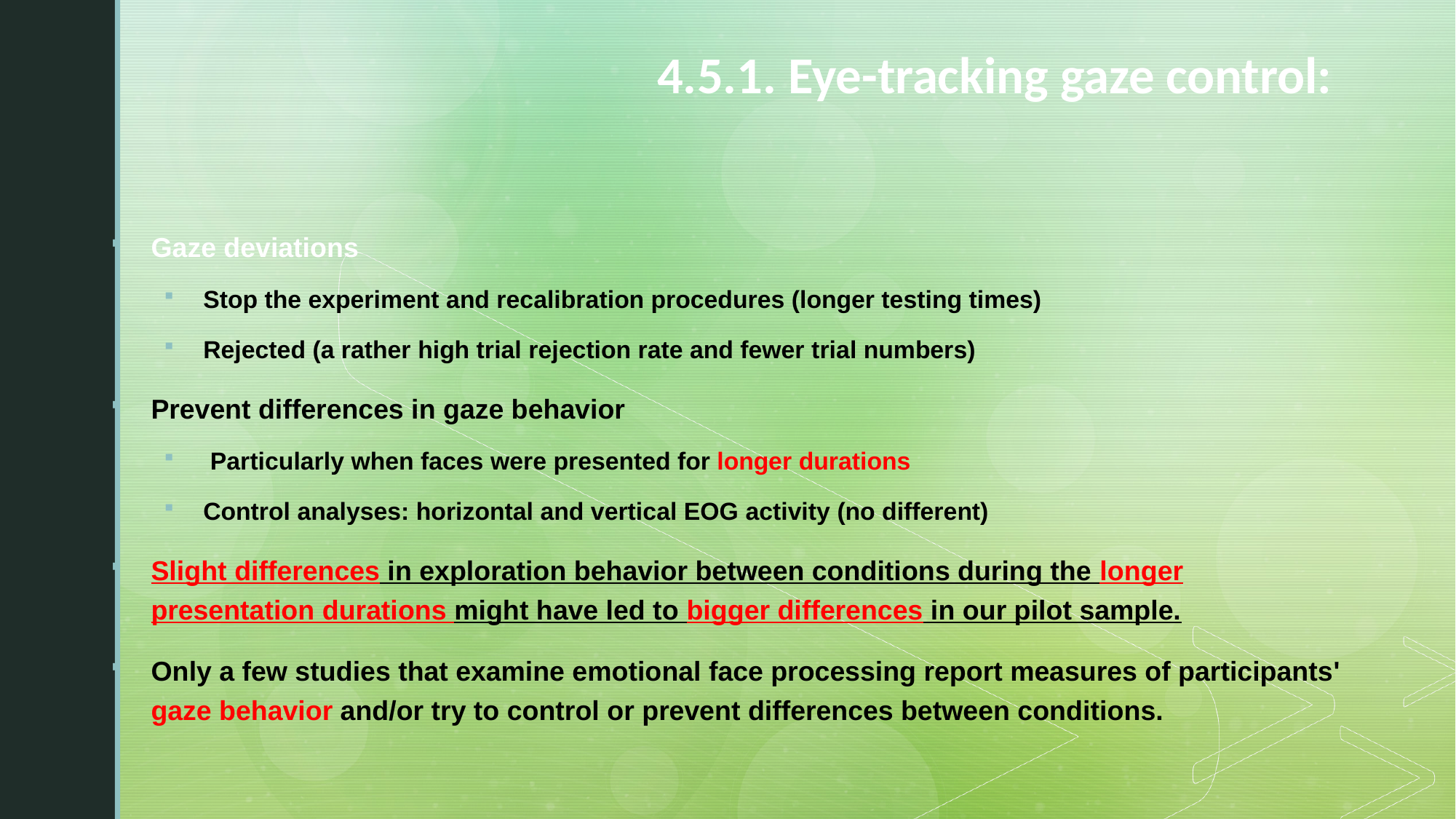

# 4.5.1. Eye-tracking gaze control:
Gaze deviations
Stop the experiment and recalibration procedures (longer testing times)
Rejected (a rather high trial rejection rate and fewer trial numbers)
Prevent differences in gaze behavior
 Particularly when faces were presented for longer durations
Control analyses: horizontal and vertical EOG activity (no different)
Slight differences in exploration behavior between conditions during the longer presentation durations might have led to bigger differences in our pilot sample.
Only a few studies that examine emotional face processing report measures of participants' gaze behavior and/or try to control or prevent differences between conditions.